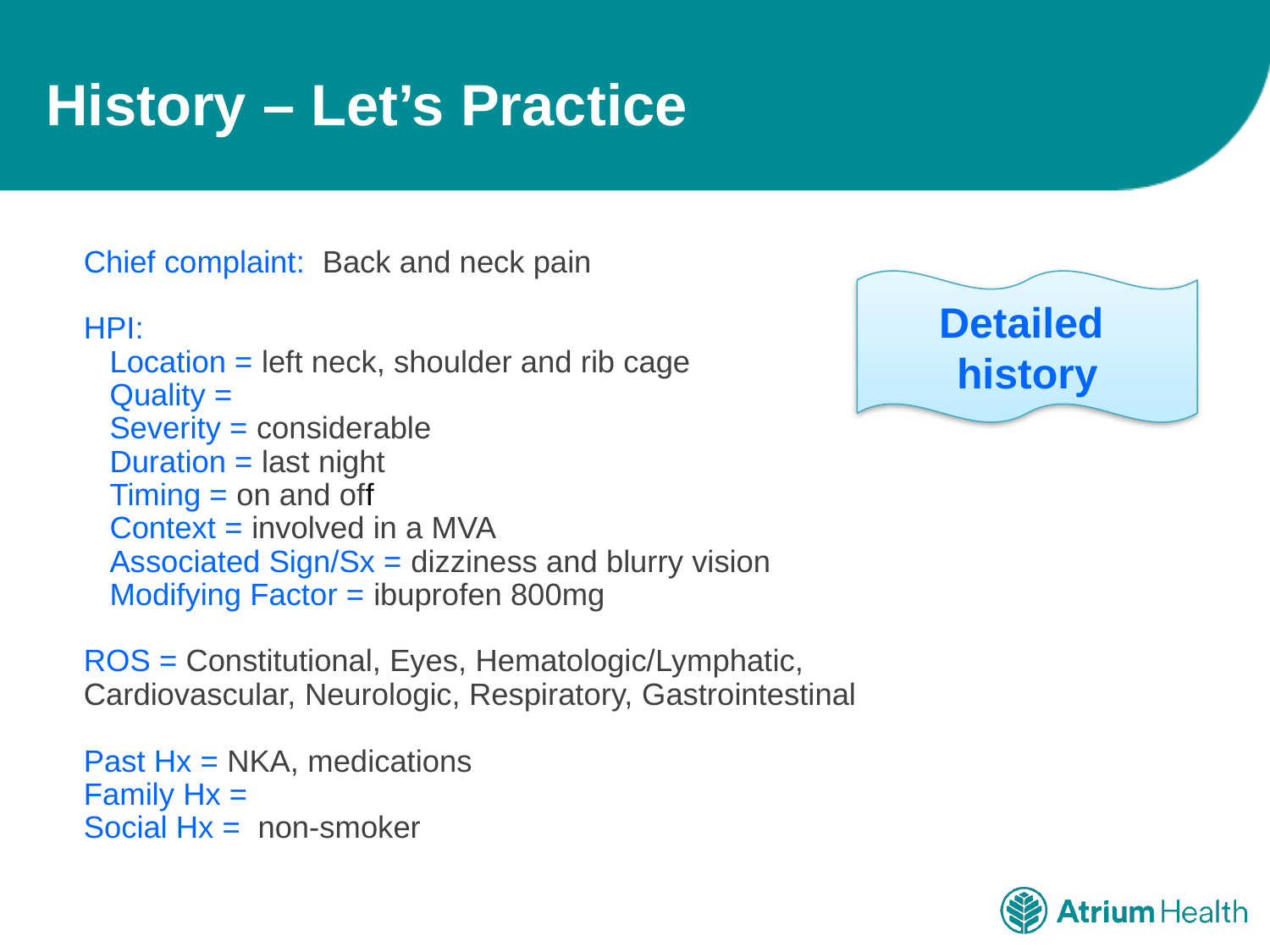

# History – Let’s Practice
Chief complaint:  Back and neck pain

HPI:
   Location = left neck, shoulder and rib cage
   Quality =
   Severity = considerable
   Duration = last night
   Timing = on and off
   Context = involved in a MVA
   Associated Sign/Sx = dizziness and blurry vision
   Modifying Factor = ibuprofen 800mg

ROS = Constitutional, Eyes, Hematologic/Lymphatic, Cardiovascular, Neurologic, Respiratory, Gastrointestinal

Past Hx = NKA, medications
Family Hx =
Social Hx =  non-smoker

Detailed
history